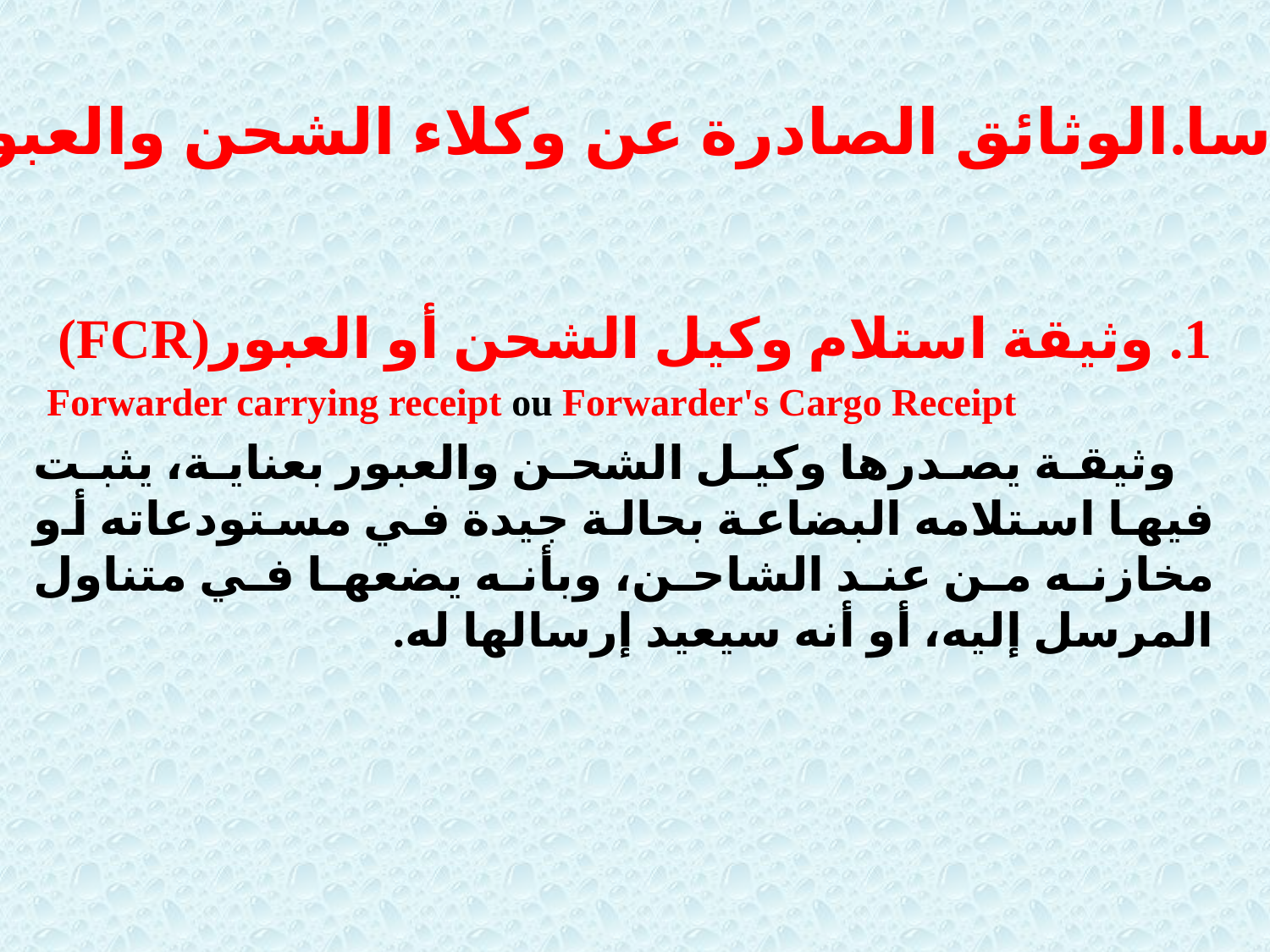

سادسا.الوثائق الصادرة عن وكلاء الشحن والعبور:
1. وثيقة استلام وكيل الشحن أو العبور(FCR)
 Forwarder carrying receipt ou Forwarder's Cargo Receipt
   وثيقة يصدرها وكيل الشحن والعبور بعناية، يثبت فيها استلامه البضاعة بحالة جيدة في مستودعاته أو مخازنه من عند الشاحن، وبأنه يضعها في متناول المرسل إليه، أو أنه سيعيد إرسالها له.